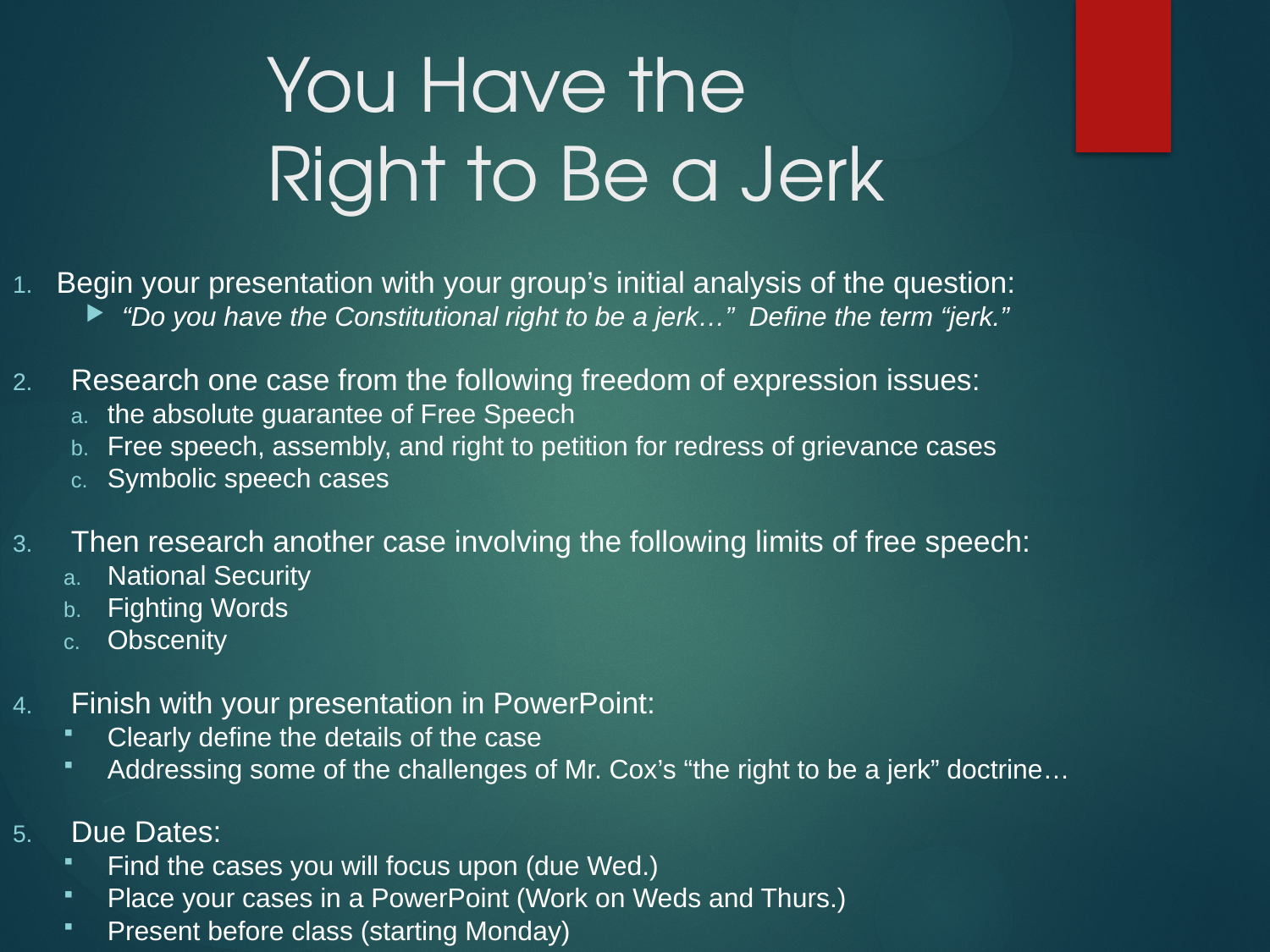

# You Have the Right to Be a Jerk
Begin your presentation with your group’s initial analysis of the question:
“Do you have the Constitutional right to be a jerk…”  Define the term “jerk.”

Research one case from the following freedom of expression issues:
the absolute guarantee of Free Speech
Free speech, assembly, and right to petition for redress of grievance cases
Symbolic speech cases

Then research another case involving the following limits of free speech:
National Security
Fighting Words
Obscenity

Finish with your presentation in PowerPoint:
Clearly define the details of the case
Addressing some of the challenges of Mr. Cox’s “the right to be a jerk” doctrine…

Due Dates:
Find the cases you will focus upon (due Wed.)
Place your cases in a PowerPoint (Work on Weds and Thurs.)
Present before class (starting Monday)